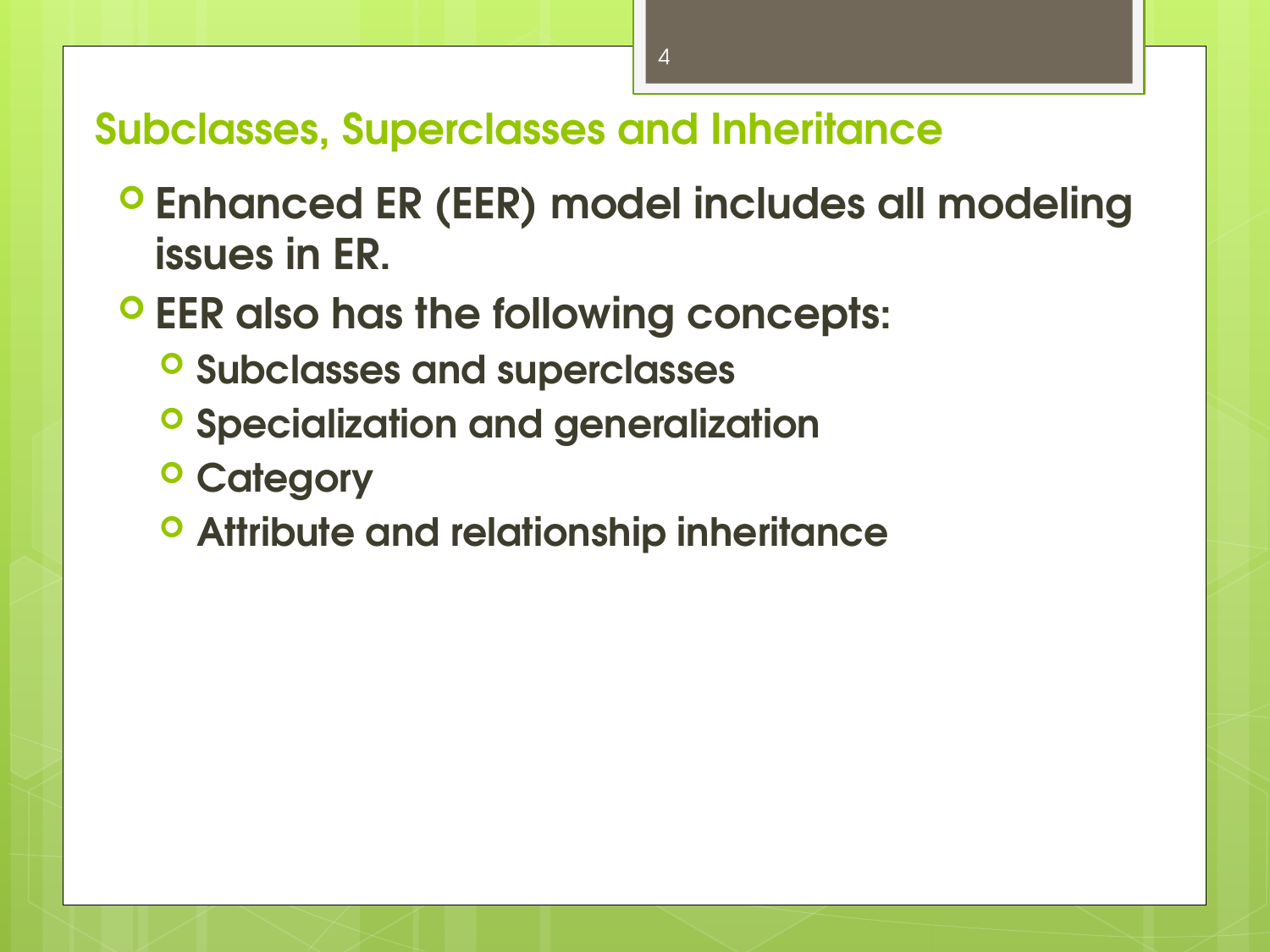

4
# Subclasses, Superclasses and Inheritance
Enhanced ER (EER) model includes all modeling issues in ER.
EER also has the following concepts:
Subclasses and superclasses
Specialization and generalization
Category
Attribute and relationship inheritance